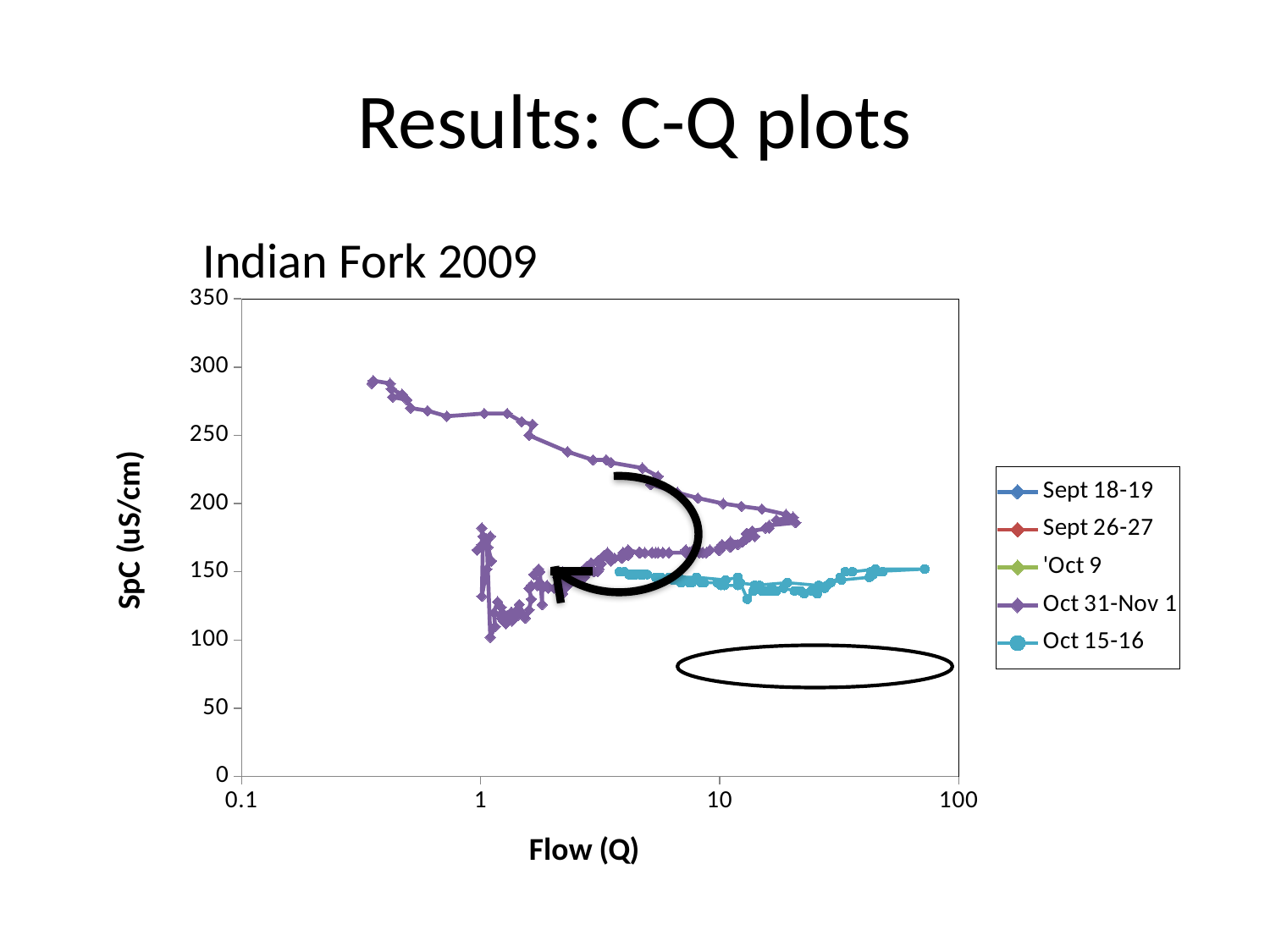

# Results: C-Q plots
Indian Fork 2009

### Chart

| Category |  |  |  |  |  |
|---|---|---|---|---|---|